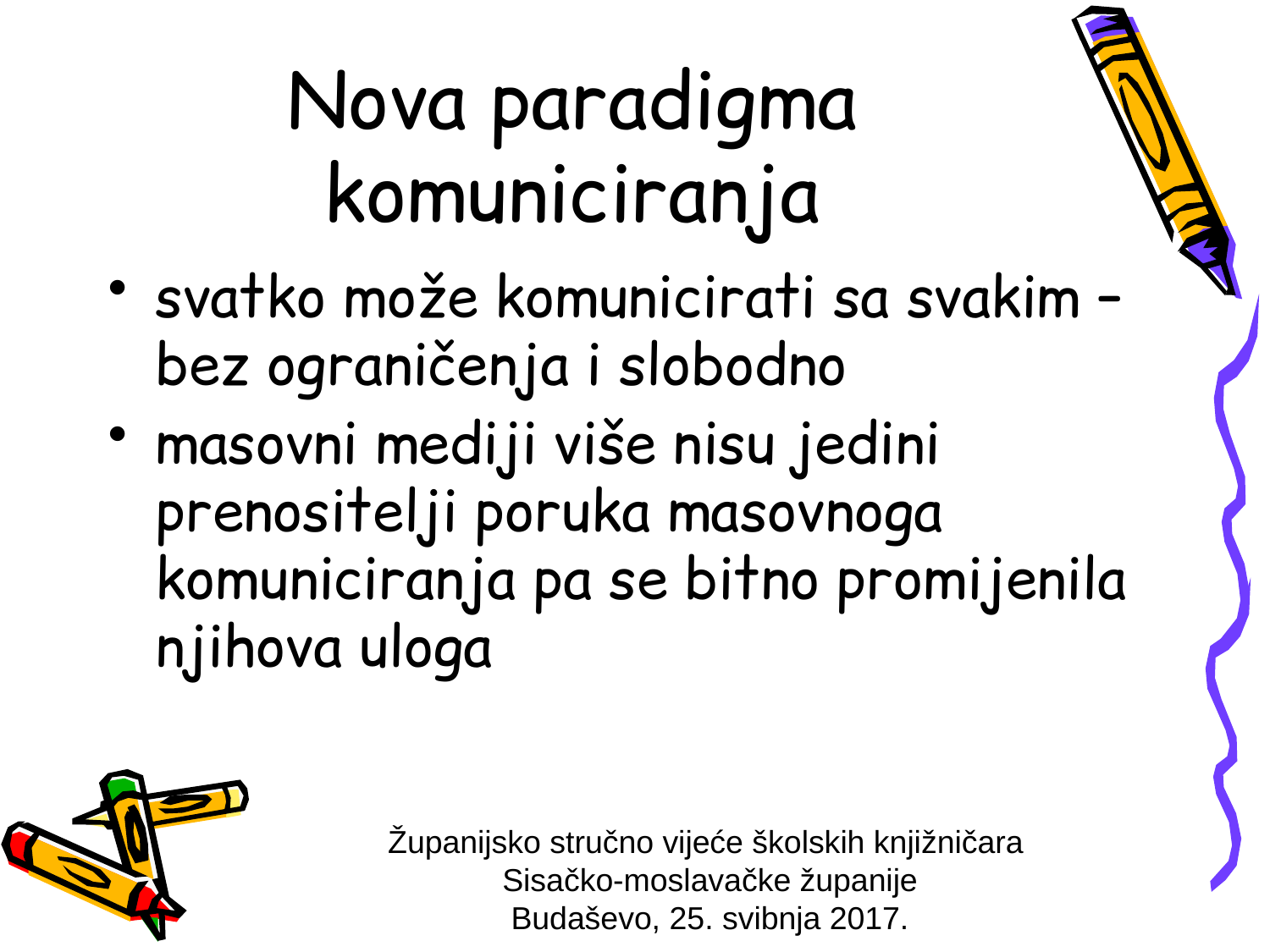

# Nova paradigma komuniciranja
svatko može komunicirati sa svakim – bez ograničenja i slobodno
masovni mediji više nisu jedini prenositelji poruka masovnoga komuniciranja pa se bitno promijenila njihova uloga
Županijsko stručno vijeće školskih knjižničara
Sisačko-moslavačke županije
Budaševo, 25. svibnja 2017.